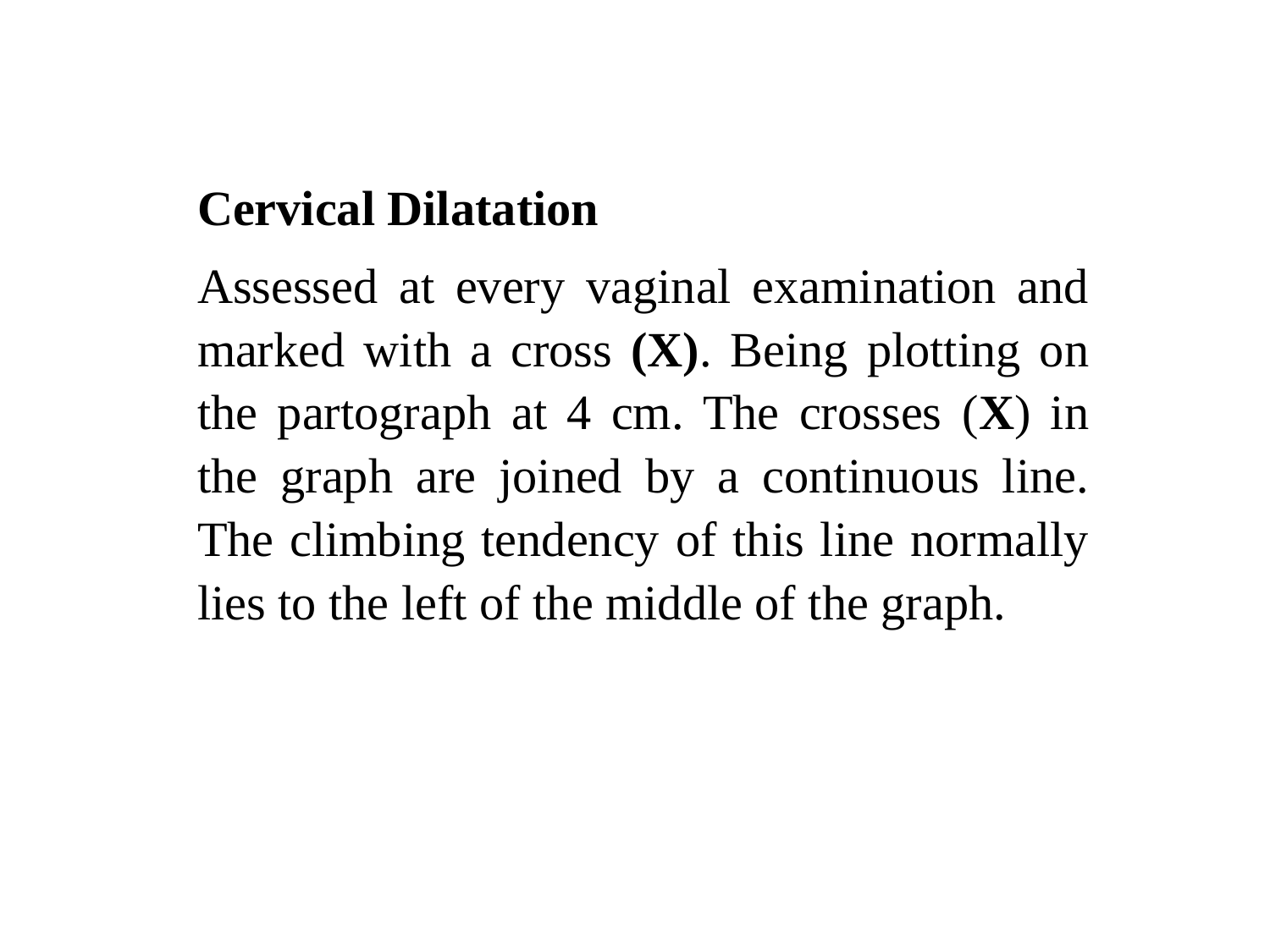

Cervical Dilatation
Assessed at every vaginal examination and marked with a cross (X). Being plotting on the partograph at 4 cm. The crosses (X) in the graph are joined by a continuous line. The climbing tendency of this line normally lies to the left of the middle of the graph.